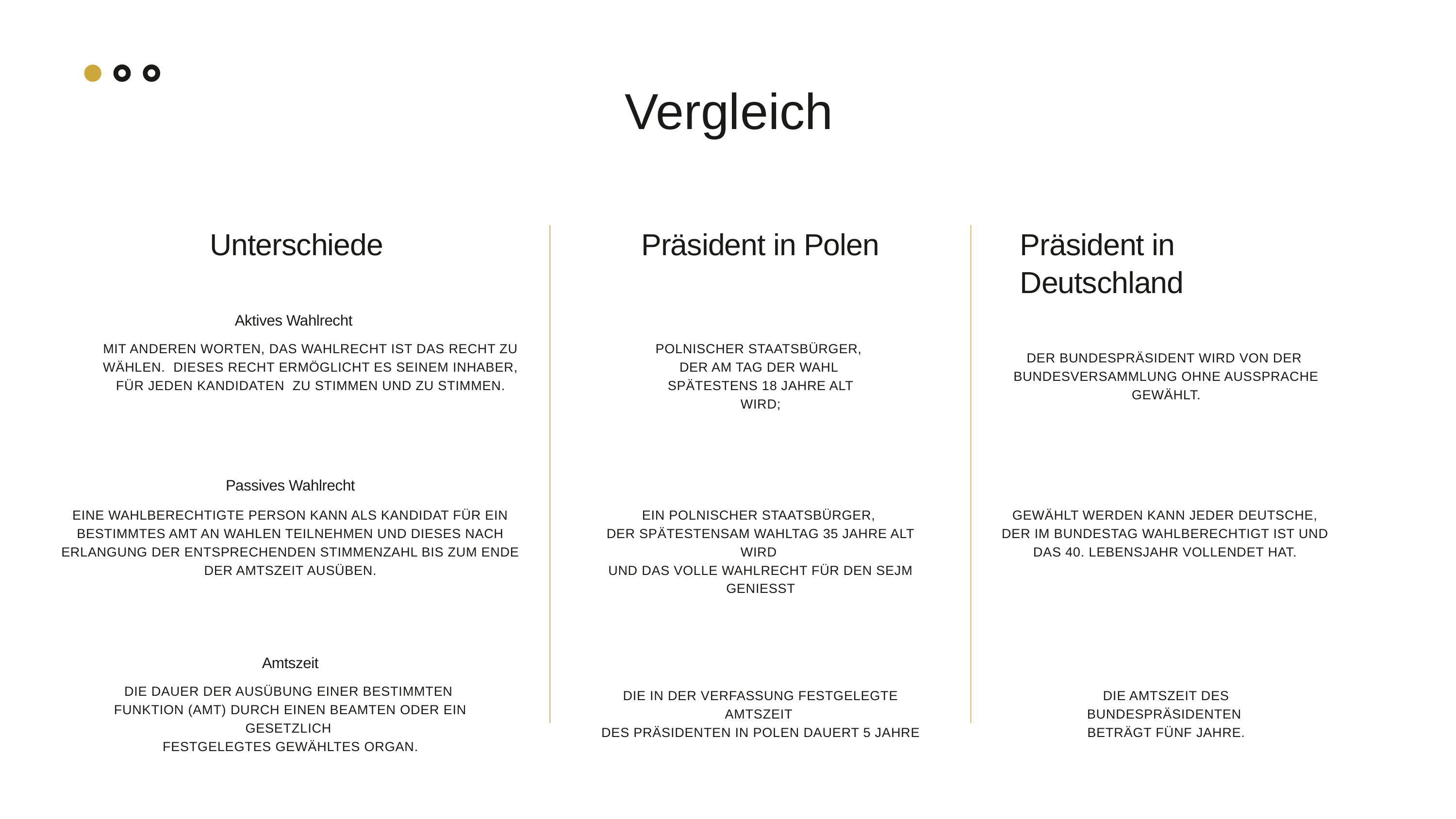

Vergleich
Unterschiede
Präsident in Polen
Präsident in Deutschland
Aktives Wahlrecht
MIT ANDEREN WORTEN, DAS WAHLRECHT IST DAS RECHT ZU WÄHLEN.  DIESES RECHT ERMÖGLICHT ES SEINEM INHABER, FÜR JEDEN KANDIDATEN  ZU STIMMEN UND ZU STIMMEN.
POLNISCHER STAATSBÜRGER,
DER AM TAG DER WAHL
SPÄTESTENS 18 JAHRE ALT WIRD;
DER BUNDESPRÄSIDENT WIRD VON DER
BUNDESVERSAMMLUNG OHNE AUSSPRACHE GEWÄHLT.

Passives Wahlrecht
EINE WAHLBERECHTIGTE PERSON KANN ALS KANDIDAT FÜR EIN BESTIMMTES AMT AN WAHLEN TEILNEHMEN UND DIESES NACH ERLANGUNG DER ENTSPRECHENDEN STIMMENZAHL BIS ZUM ENDE DER AMTSZEIT AUSÜBEN.
EIN POLNISCHER STAATSBÜRGER,
DER SPÄTESTENSAM WAHLTAG 35 JAHRE ALT WIRD
UND DAS VOLLE WAHLRECHT FÜR DEN SEJM GENIESST
GEWÄHLT WERDEN KANN JEDER DEUTSCHE, DER IM BUNDESTAG WAHLBERECHTIGT IST UND DAS 40. LEBENSJAHR VOLLENDET HAT.
Amtszeit
DIE DAUER DER AUSÜBUNG EINER BESTIMMTEN
FUNKTION (AMT) DURCH EINEN BEAMTEN ODER EIN GESETZLICH
FESTGELEGTES GEWÄHLTES ORGAN.
DIE IN DER VERFASSUNG FESTGELEGTE AMTSZEIT
DES PRÄSIDENTEN IN POLEN DAUERT 5 JAHRE
DIE AMTSZEIT DES BUNDESPRÄSIDENTEN
BETRÄGT FÜNF JAHRE.